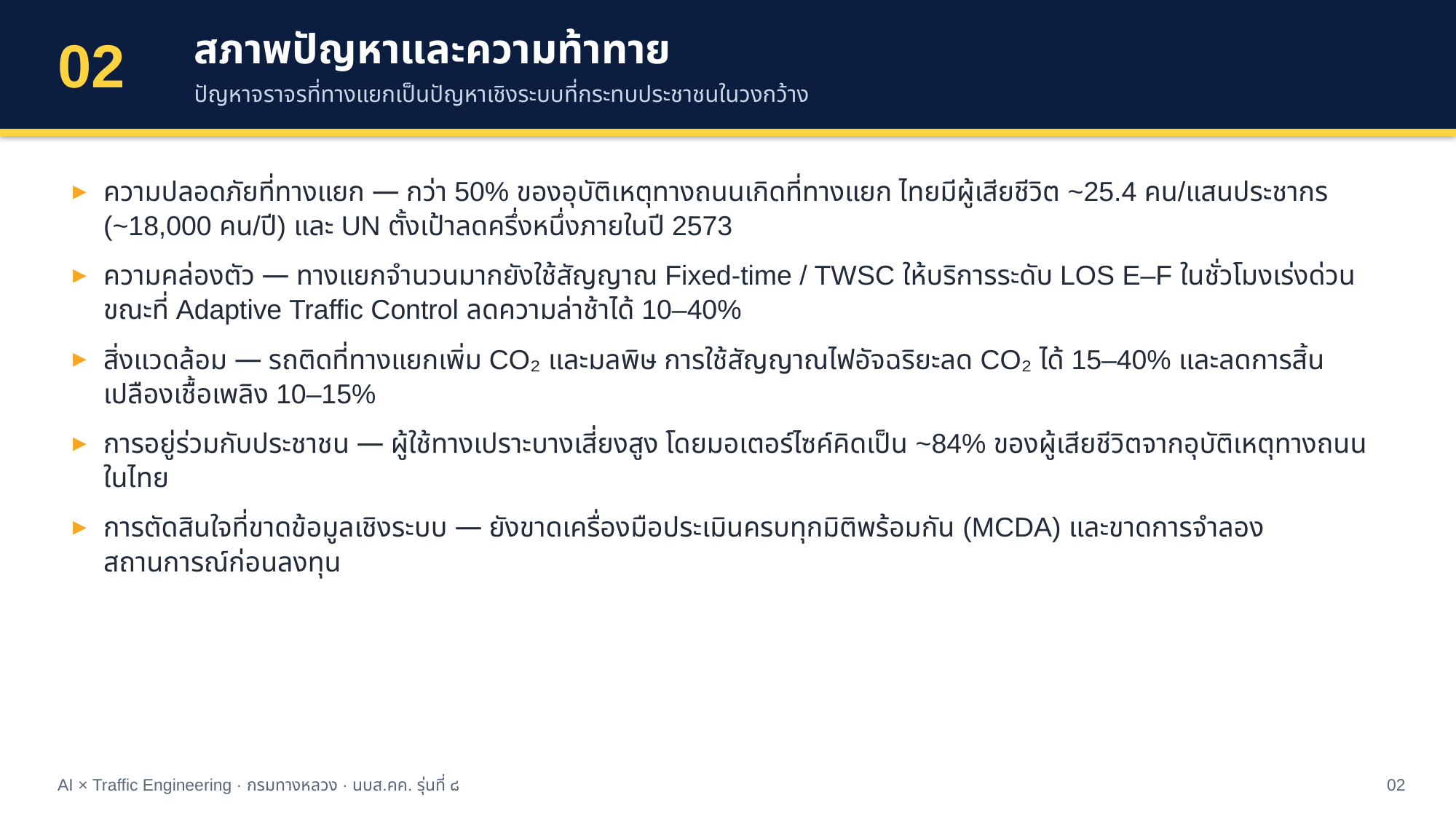

สภาพปัญหาและความท้าทาย
ปัญหาจราจรที่ทางแยกเป็นปัญหาเชิงระบบที่กระทบประชาชนในวงกว้าง
02

ความปลอดภัยที่ทางแยก — กว่า 50% ของอุบัติเหตุทางถนนเกิดที่ทางแยก ไทยมีผู้เสียชีวิต ~25.4 คน/แสนประชากร (~18,000 คน/ปี) และ UN ตั้งเป้าลดครึ่งหนึ่งภายในปี 2573
ความคล่องตัว — ทางแยกจำนวนมากยังใช้สัญญาณ Fixed-time / TWSC ให้บริการระดับ LOS E–F ในชั่วโมงเร่งด่วน ขณะที่ Adaptive Traffic Control ลดความล่าช้าได้ 10–40%
สิ่งแวดล้อม — รถติดที่ทางแยกเพิ่ม CO₂ และมลพิษ การใช้สัญญาณไฟอัจฉริยะลด CO₂ ได้ 15–40% และลดการสิ้นเปลืองเชื้อเพลิง 10–15%
การอยู่ร่วมกับประชาชน — ผู้ใช้ทางเปราะบางเสี่ยงสูง โดยมอเตอร์ไซค์คิดเป็น ~84% ของผู้เสียชีวิตจากอุบัติเหตุทางถนนในไทย
การตัดสินใจที่ขาดข้อมูลเชิงระบบ — ยังขาดเครื่องมือประเมินครบทุกมิติพร้อมกัน (MCDA) และขาดการจำลองสถานการณ์ก่อนลงทุน
AI × Traffic Engineering · กรมทางหลวง · นบส.คค. รุ่นที่ ๘
02